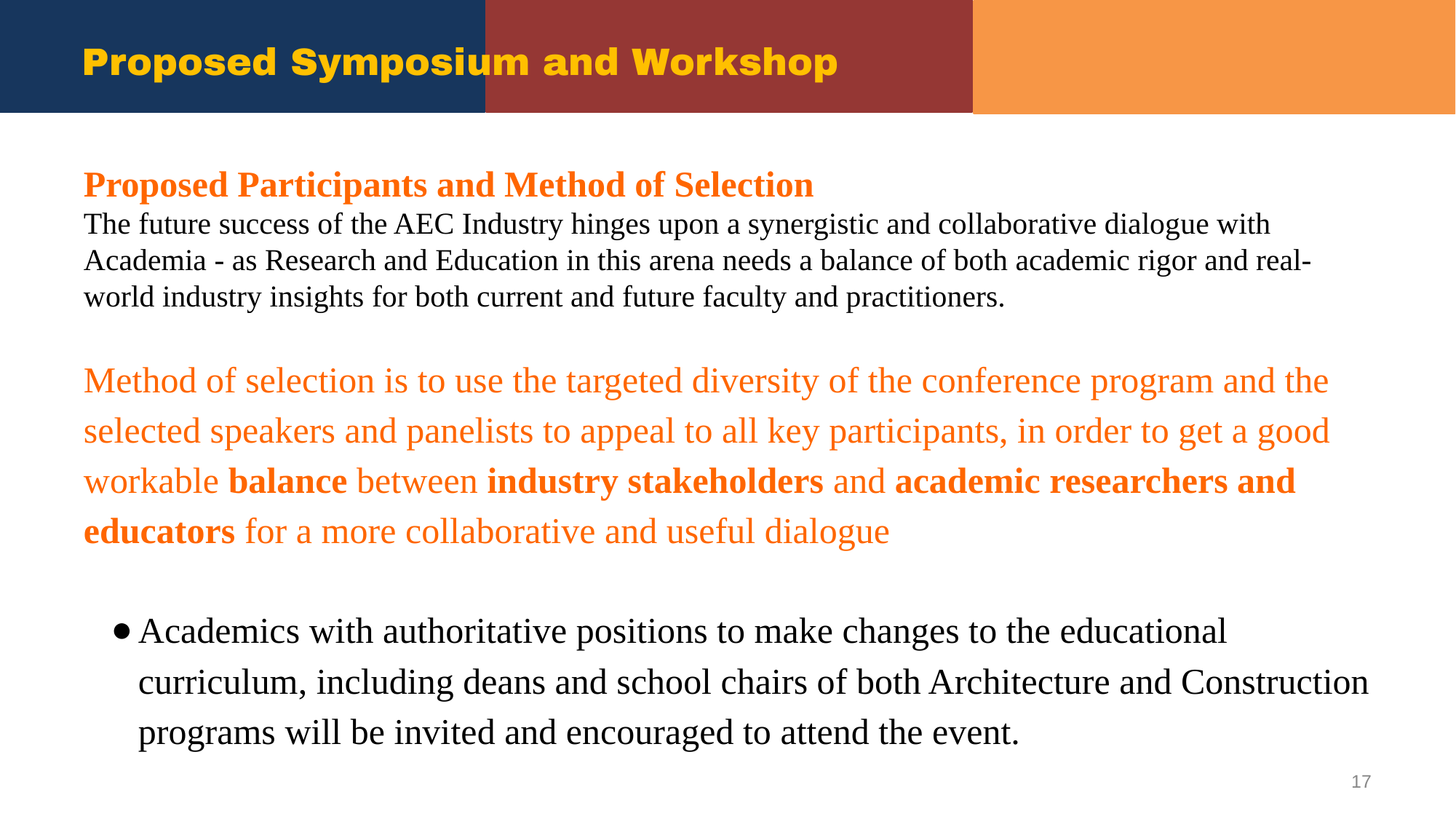

# Proposed Symposium and Workshop
Proposed Participants and Method of Selection
The future success of the AEC Industry hinges upon a synergistic and collaborative dialogue with Academia - as Research and Education in this arena needs a balance of both academic rigor and real-world industry insights for both current and future faculty and practitioners.

Method of selection is to use the targeted diversity of the conference program and the selected speakers and panelists to appeal to all key participants, in order to get a good workable balance between industry stakeholders and academic researchers and educators for a more collaborative and useful dialogue

Academics with authoritative positions to make changes to the educational curriculum, including deans and school chairs of both Architecture and Construction programs will be invited and encouraged to attend the event.
17